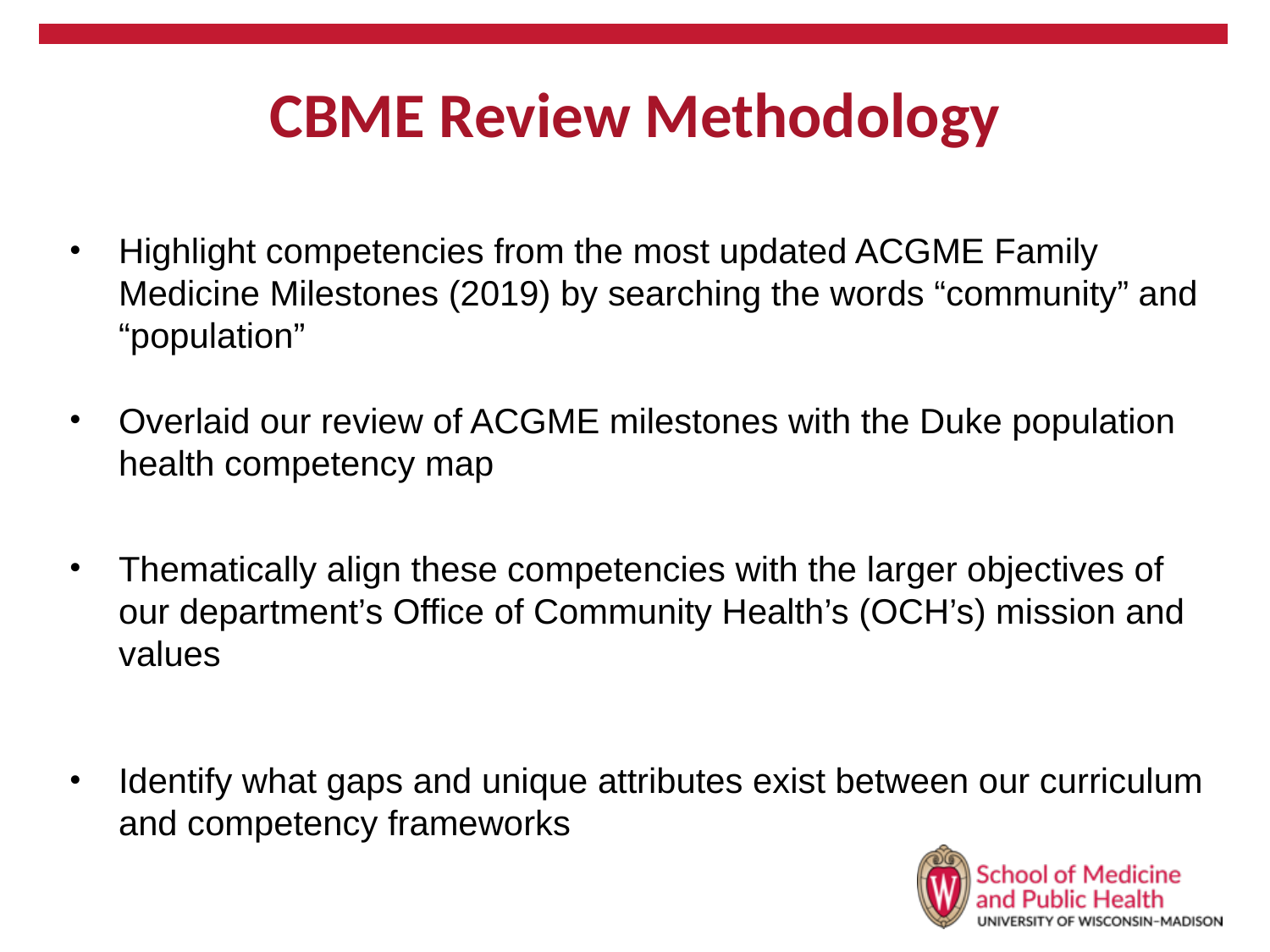

# CBME Review Methodology
Highlight competencies from the most updated ACGME Family Medicine Milestones (2019) by searching the words “community” and “population”

Overlaid our review of ACGME milestones with the Duke population health competency map

Thematically align these competencies with the larger objectives of our department’s Office of Community Health’s (OCH’s) mission and values

Identify what gaps and unique attributes exist between our curriculum and competency frameworks